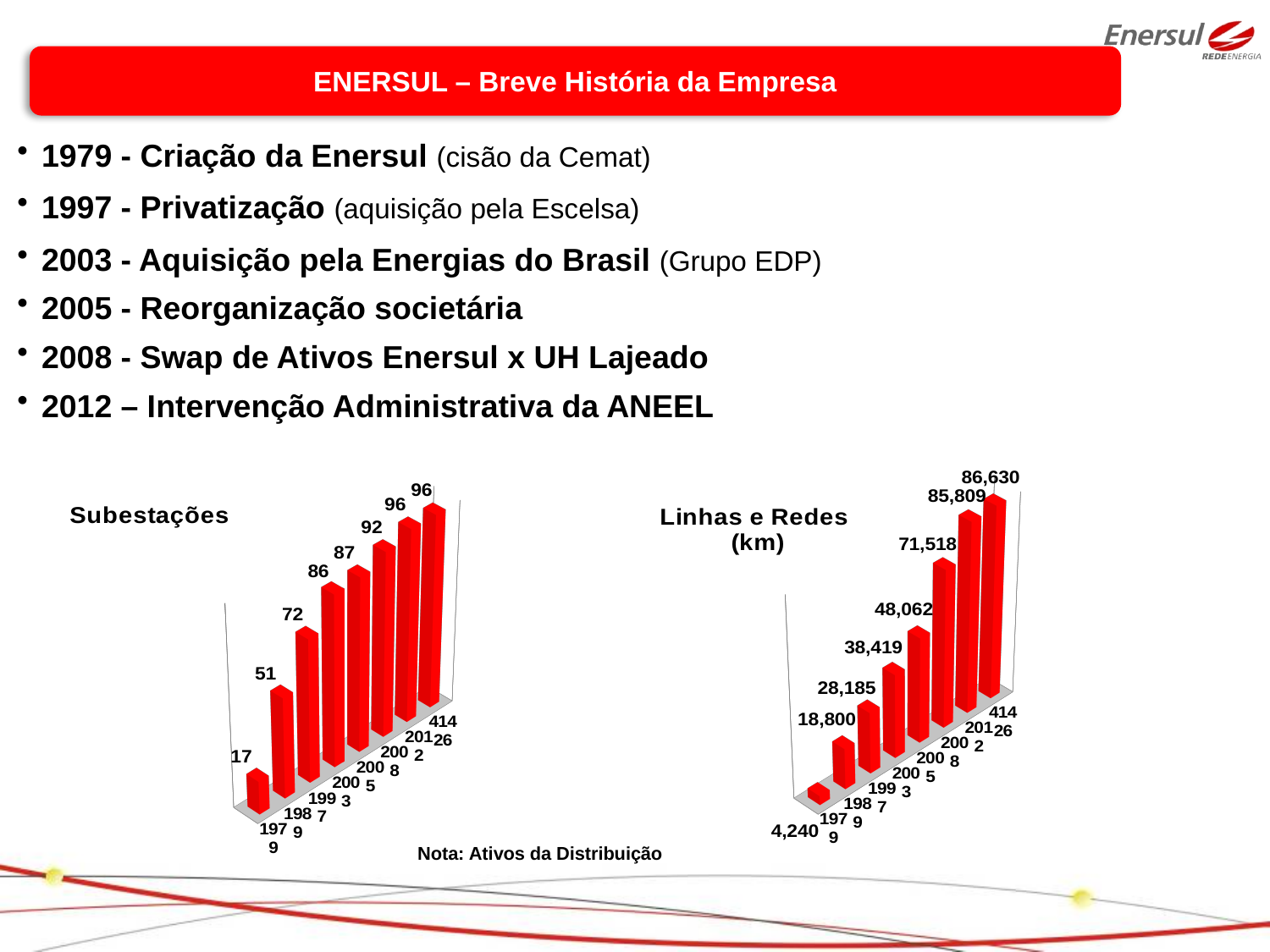

ENERSUL – Breve História da Empresa
1979 - Criação da Enersul (cisão da Cemat)
1997 - Privatização (aquisição pela Escelsa)
2003 - Aquisição pela Energias do Brasil (Grupo EDP)
2005 - Reorganização societária
2008 - Swap de Ativos Enersul x UH Lajeado
2012 – Intervenção Administrativa da ANEEL

[unsupported chart]

[unsupported chart]

Nota: Ativos da Distribuição